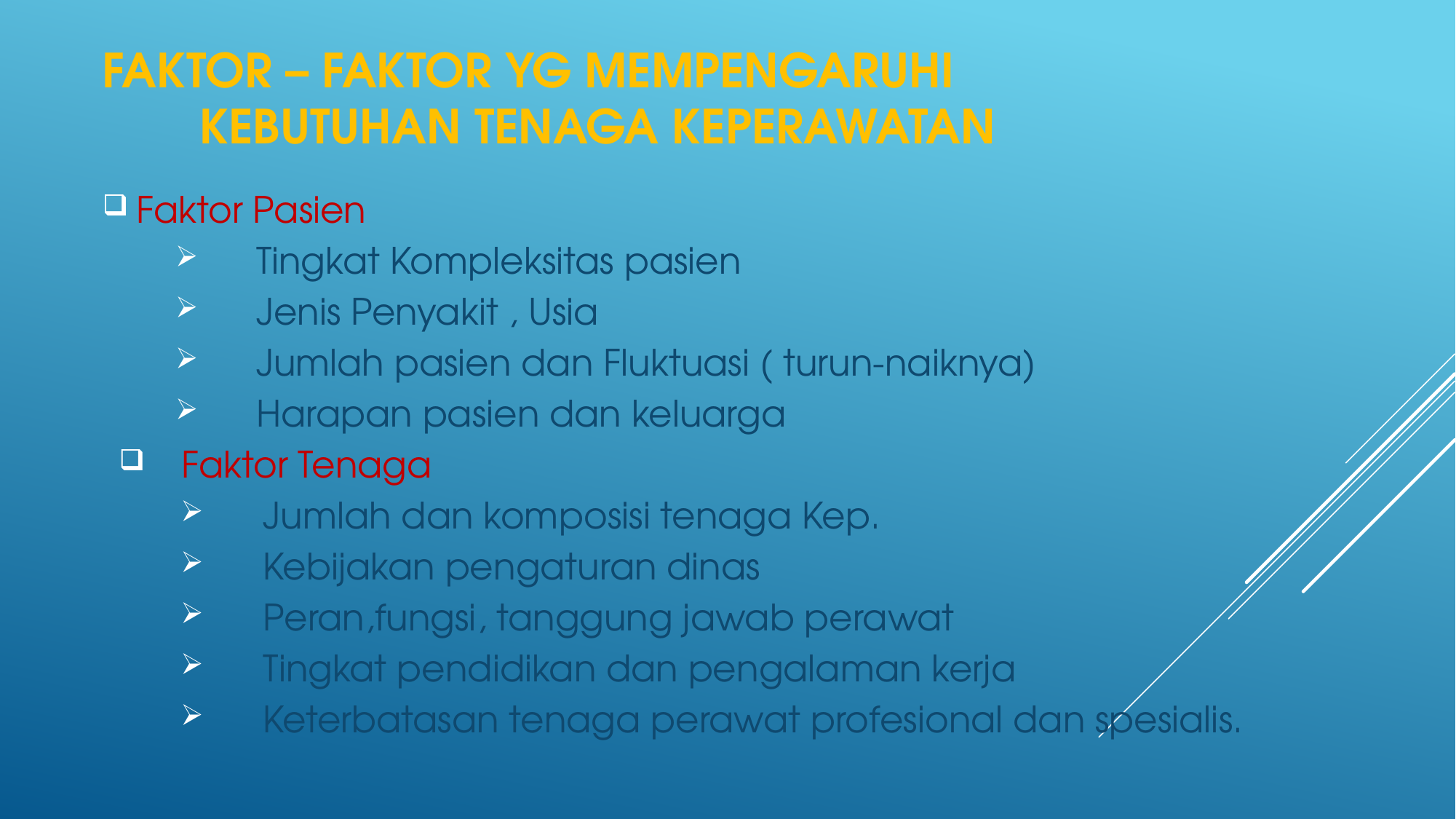

# Faktor – Faktor yg Mempengaruhi Kebutuhan Tenaga Keperawatan
Faktor Pasien
Tingkat Kompleksitas pasien
Jenis Penyakit , Usia
Jumlah pasien dan Fluktuasi ( turun-naiknya)
Harapan pasien dan keluarga
Faktor Tenaga
Jumlah dan komposisi tenaga Kep.
Kebijakan pengaturan dinas
Peran,fungsi, tanggung jawab perawat
Tingkat pendidikan dan pengalaman kerja
Keterbatasan tenaga perawat profesional dan spesialis.